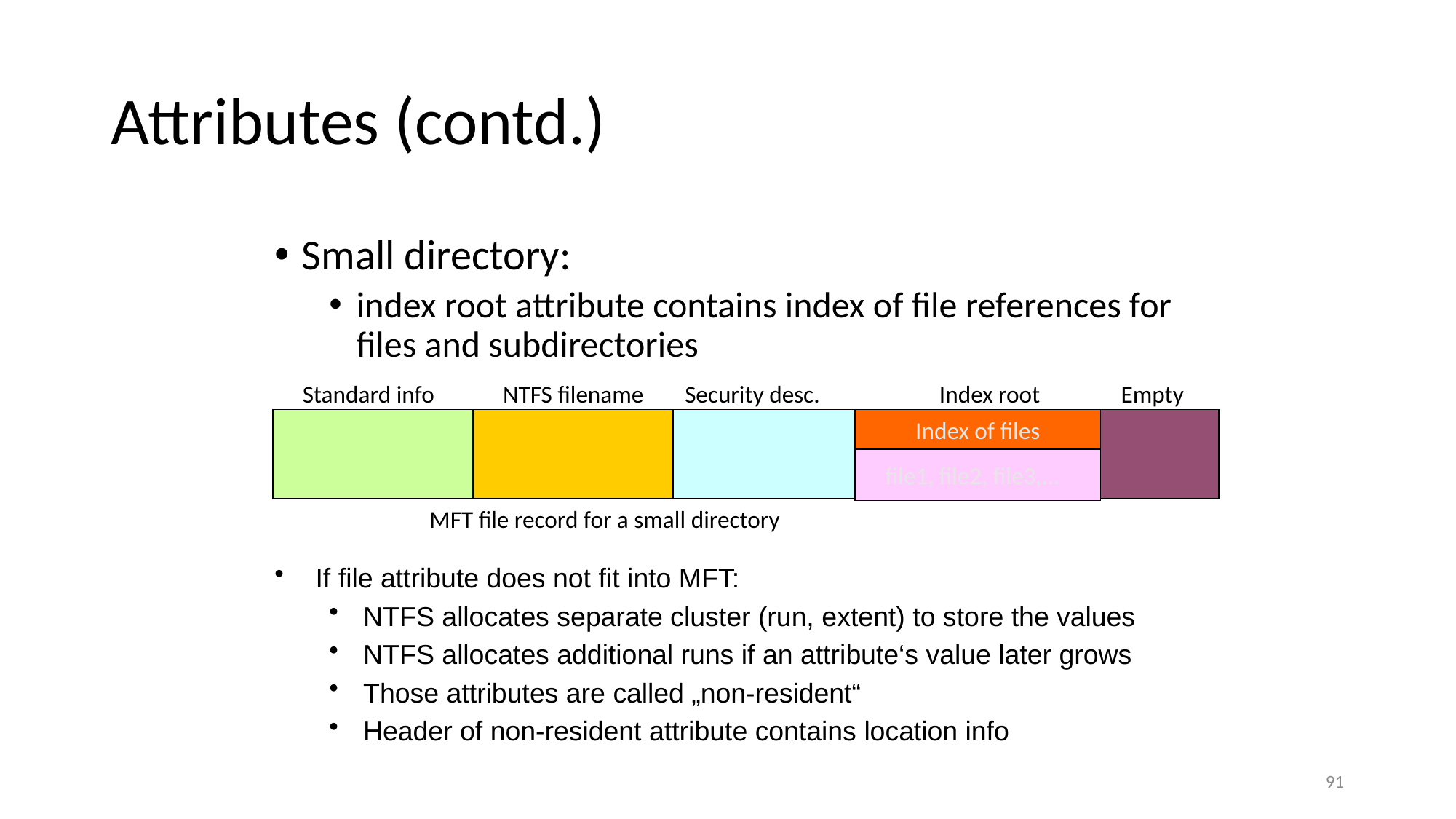

# Attributes (contd.)
Small directory:
index root attribute contains index of file references for files and subdirectories
Standard info
NTFS filename
Security desc.
Index root
Empty

Index of files

file1, file2, file3,...
MFT file record for a small directory
If file attribute does not fit into MFT:
NTFS allocates separate cluster (run, extent) to store the values
NTFS allocates additional runs if an attribute‘s value later grows
Those attributes are called „non-resident“
Header of non-resident attribute contains location info
91